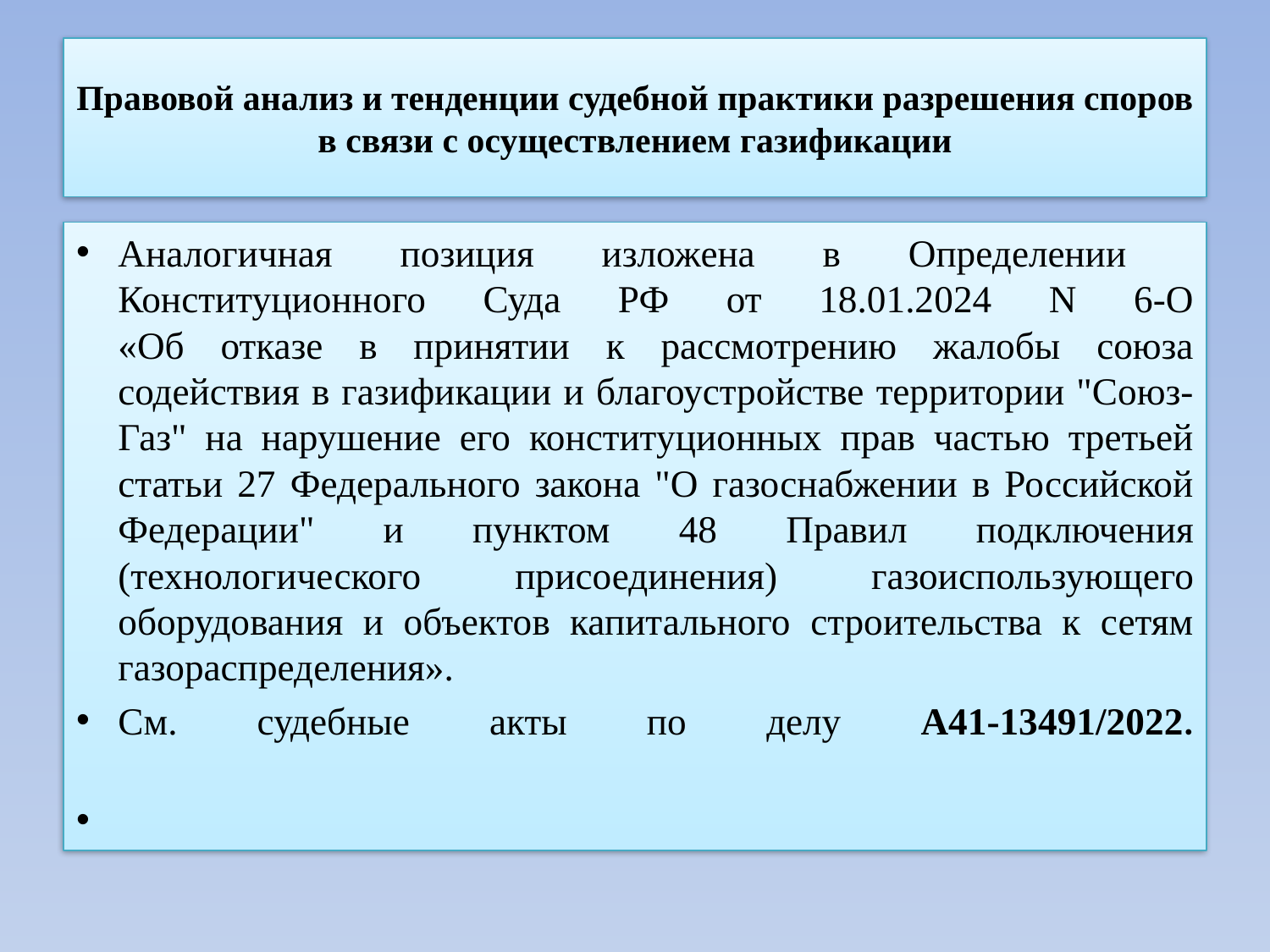

# Правовой анализ и тенденции судебной практики разрешения споров в связи с осуществлением газификации
Аналогичная позиция изложена в Определении  Конституционного Суда РФ от 18.01.2024 N 6-О
«Об отказе в принятии к рассмотрению жалобы союза содействия в газификации и благоустройстве территории "Союз-Газ" на нарушение его конституционных прав частью третьей статьи 27 Федерального закона "О газоснабжении в Российской Федерации" и пунктом 48 Правил подключения (технологического присоединения) газоиспользующего оборудования и объектов капитального строительства к сетям газораспределения».
См. судебные акты по делу А41-13491/2022.